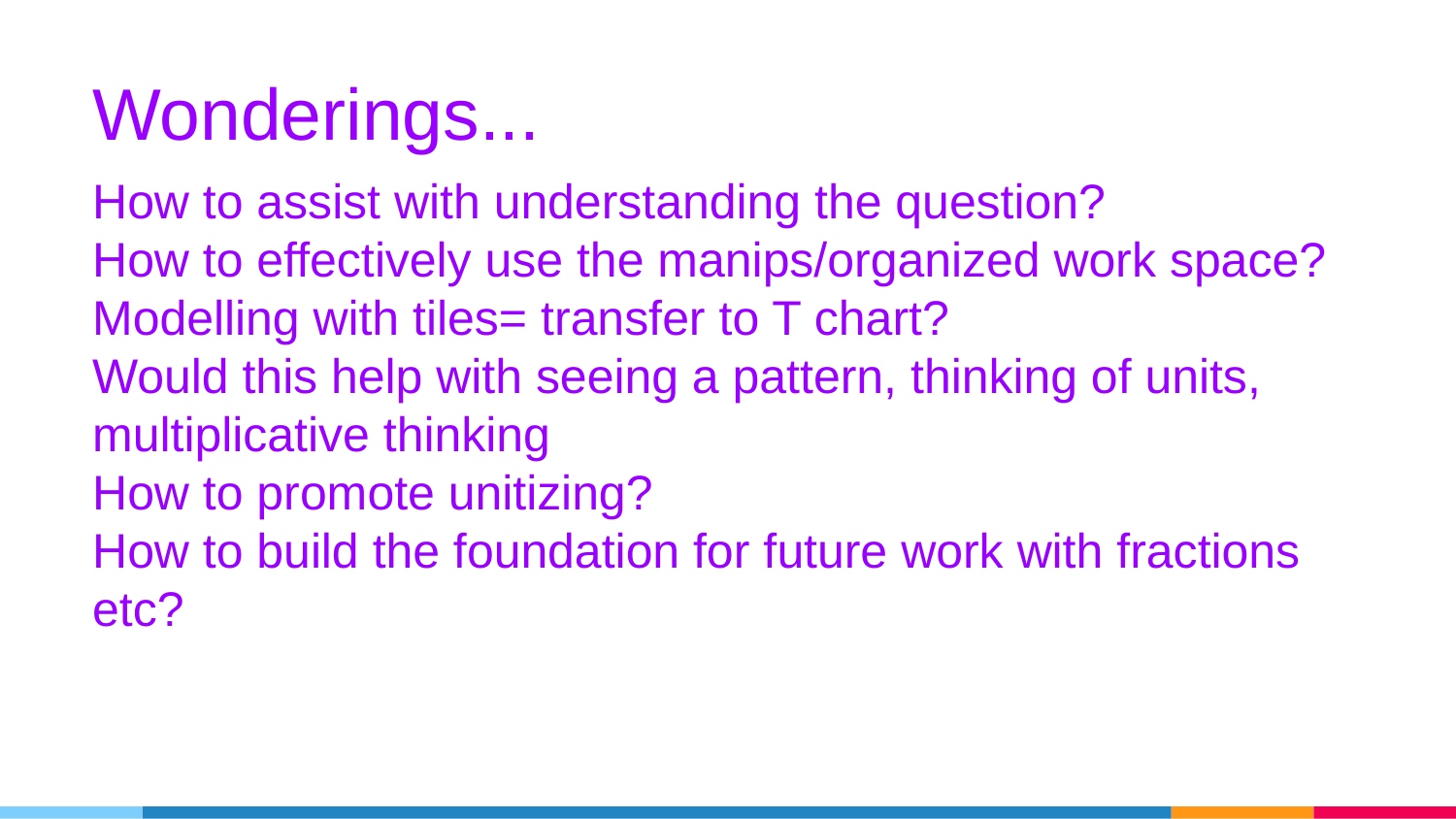

# Wonderings...
How to assist with understanding the question?
How to effectively use the manips/organized work space?
Modelling with tiles= transfer to T chart?
Would this help with seeing a pattern, thinking of units, multiplicative thinking
How to promote unitizing?
How to build the foundation for future work with fractions etc?